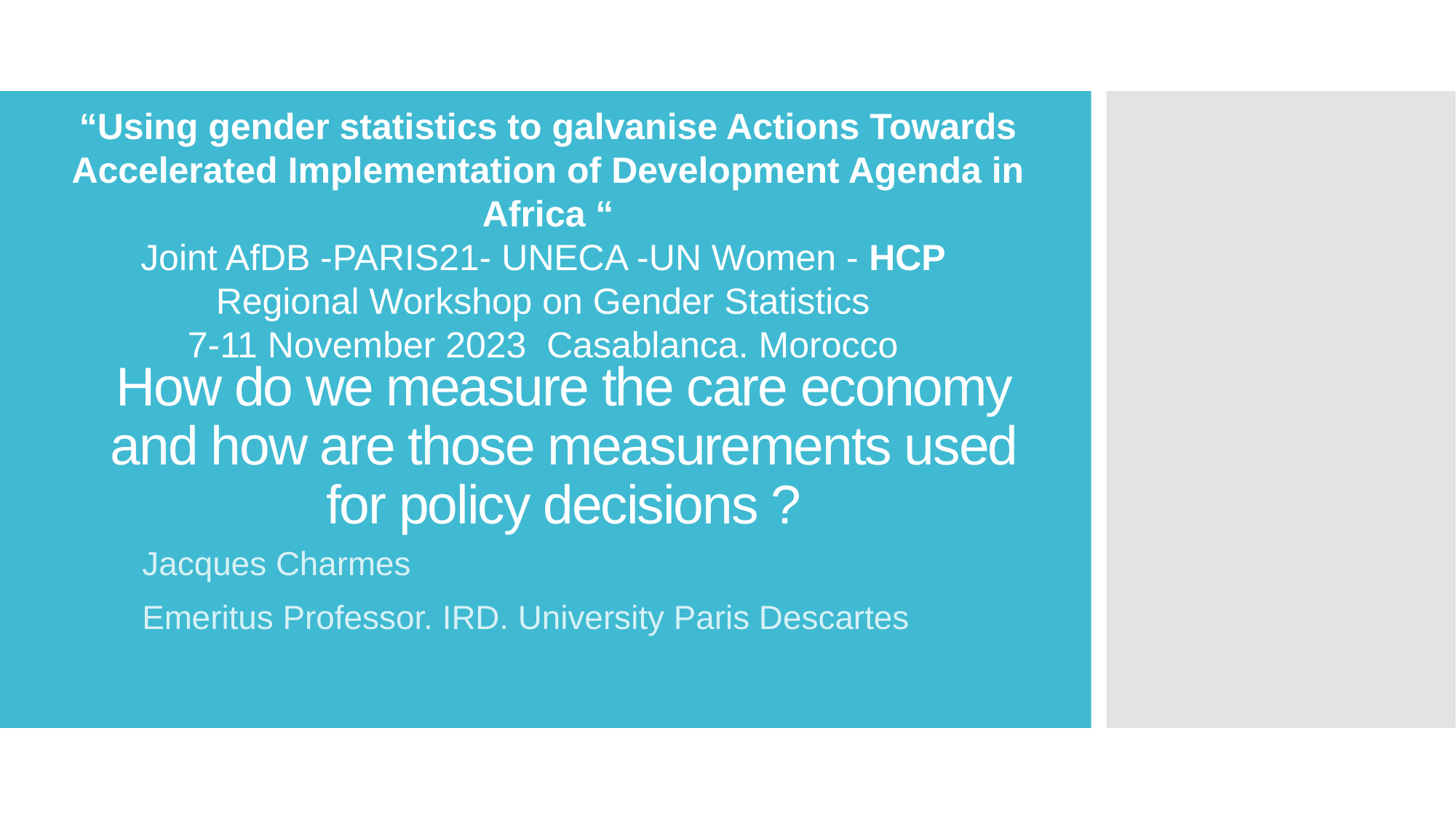

“Using gender statistics to galvanise Actions Towards  Accelerated Implementation of Development Agenda in Africa “
Joint AfDB -PARIS21- UNECA -UN Women - HCP
Regional Workshop on Gender Statistics
7-11 November 2023  Casablanca. Morocco

# How do we measure the care economy and how are those measurements used for policy decisions ?
Jacques Charmes
Emeritus Professor. IRD. University Paris Descartes